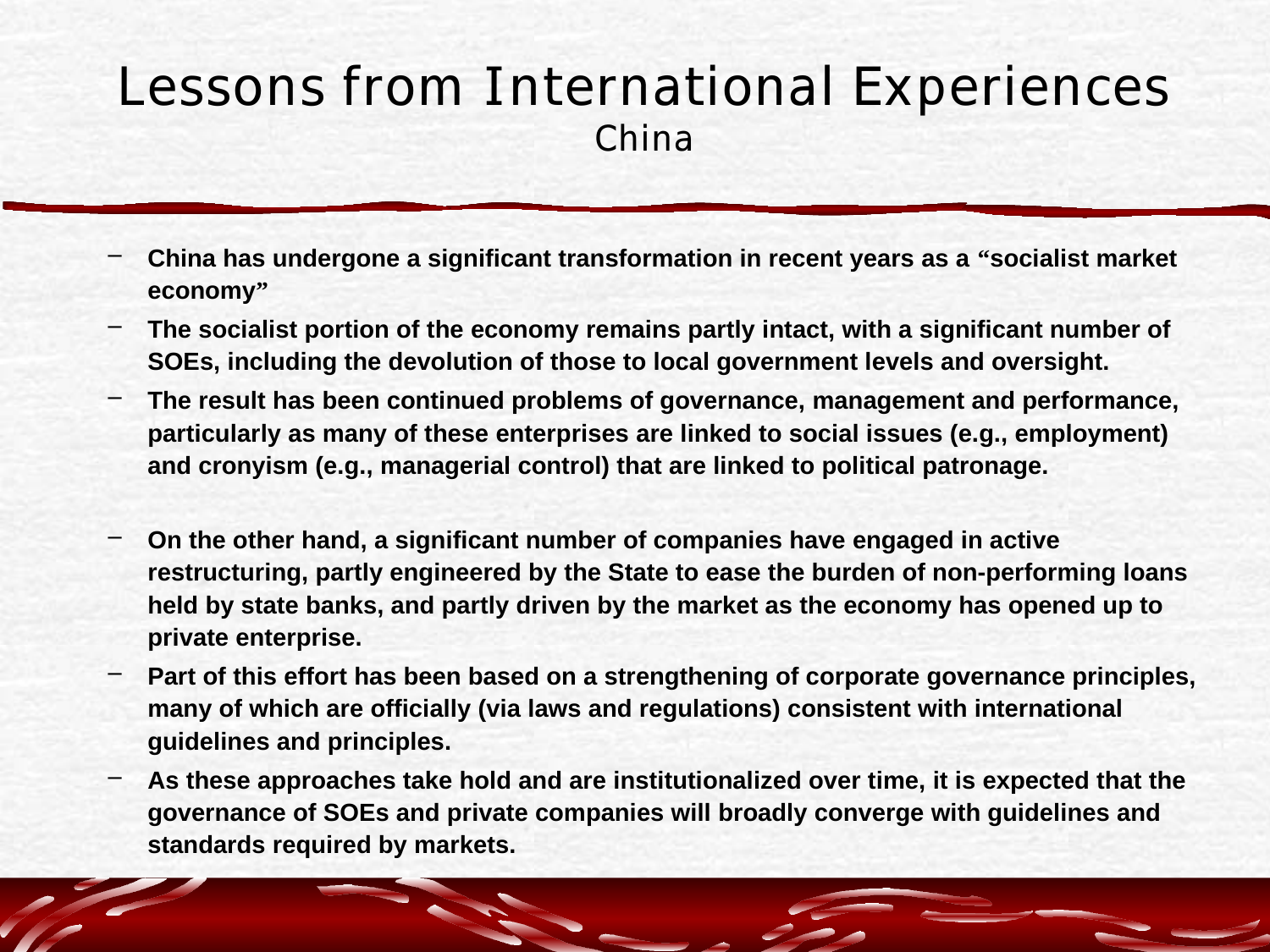

# Lessons from International Experiences China

China has undergone a significant transformation in recent years as a “socialist market economy”
The socialist portion of the economy remains partly intact, with a significant number of SOEs, including the devolution of those to local government levels and oversight.
The result has been continued problems of governance, management and performance, particularly as many of these enterprises are linked to social issues (e.g., employment) and cronyism (e.g., managerial control) that are linked to political patronage.

On the other hand, a significant number of companies have engaged in active restructuring, partly engineered by the State to ease the burden of non-performing loans held by state banks, and partly driven by the market as the economy has opened up to private enterprise.
Part of this effort has been based on a strengthening of corporate governance principles, many of which are officially (via laws and regulations) consistent with international guidelines and principles.
As these approaches take hold and are institutionalized over time, it is expected that the governance of SOEs and private companies will broadly converge with guidelines and standards required by markets.